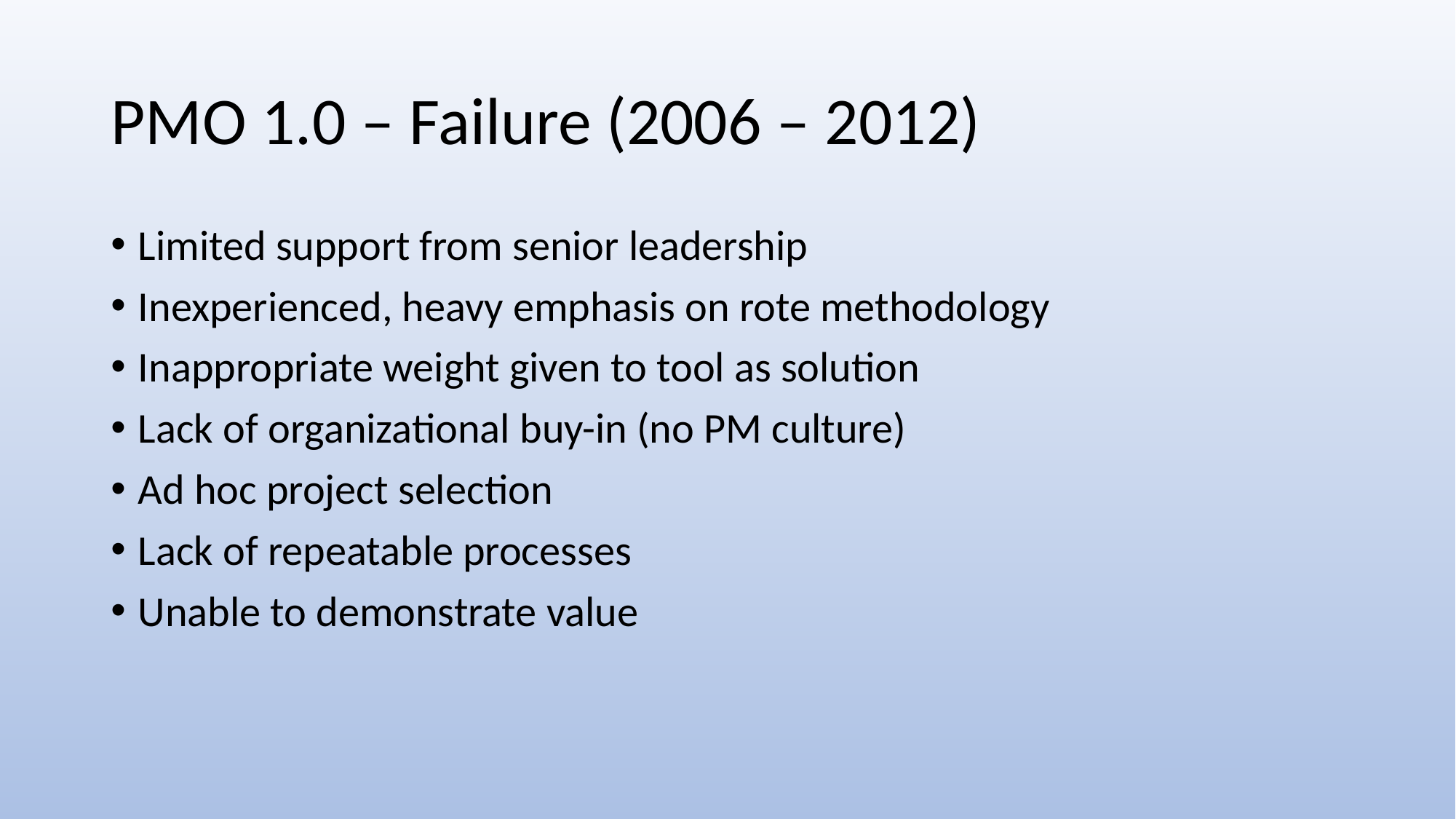

# PMO 1.0 – Failure (2006 – 2012)
Limited support from senior leadership
Inexperienced, heavy emphasis on rote methodology
Inappropriate weight given to tool as solution
Lack of organizational buy-in (no PM culture)
Ad hoc project selection
Lack of repeatable processes
Unable to demonstrate value